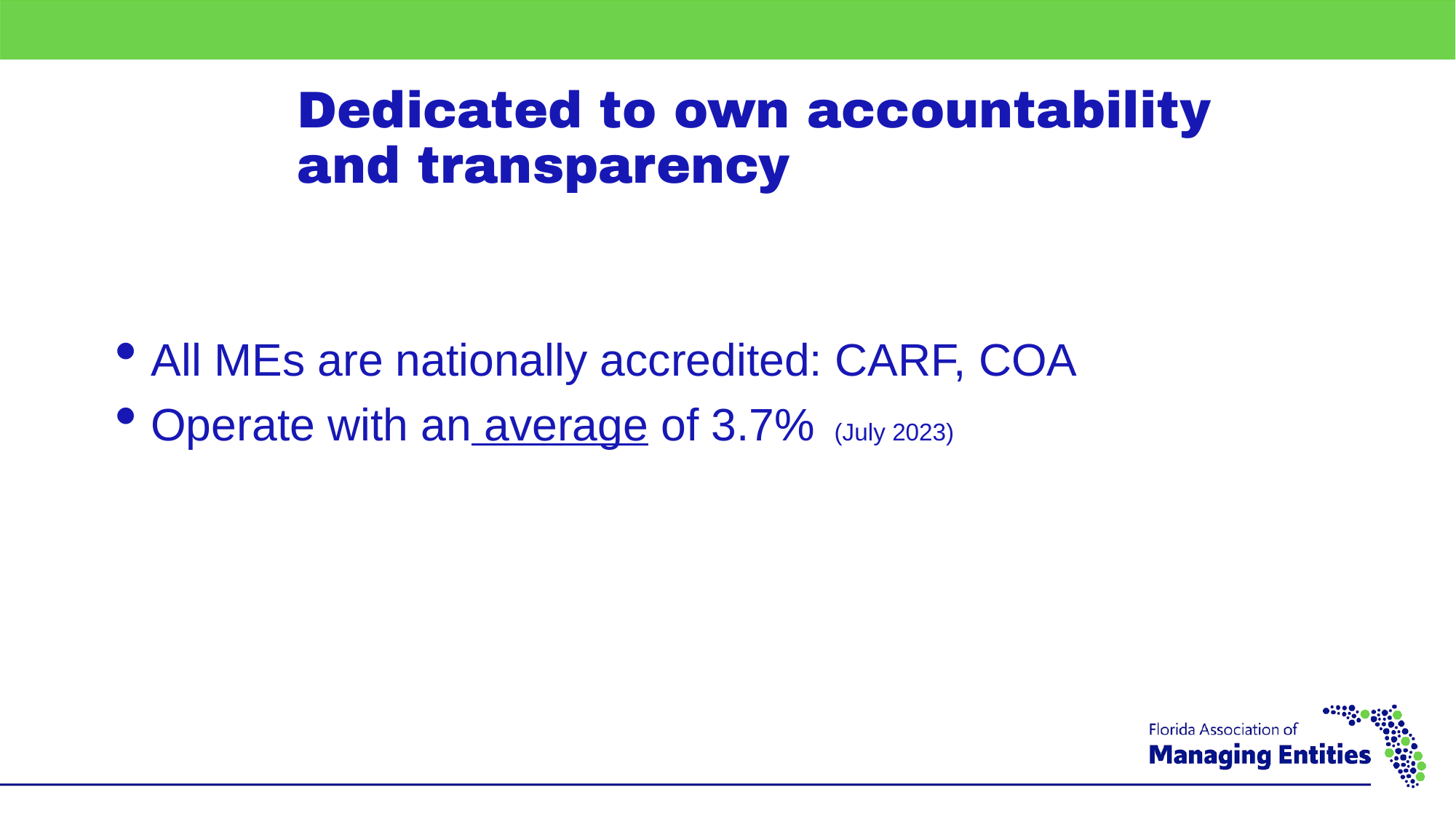

Dedicated to own accountability and transparency

All MEs are nationally accredited: CARF, COA
Operate with an average of 3.7%  (July 2023)